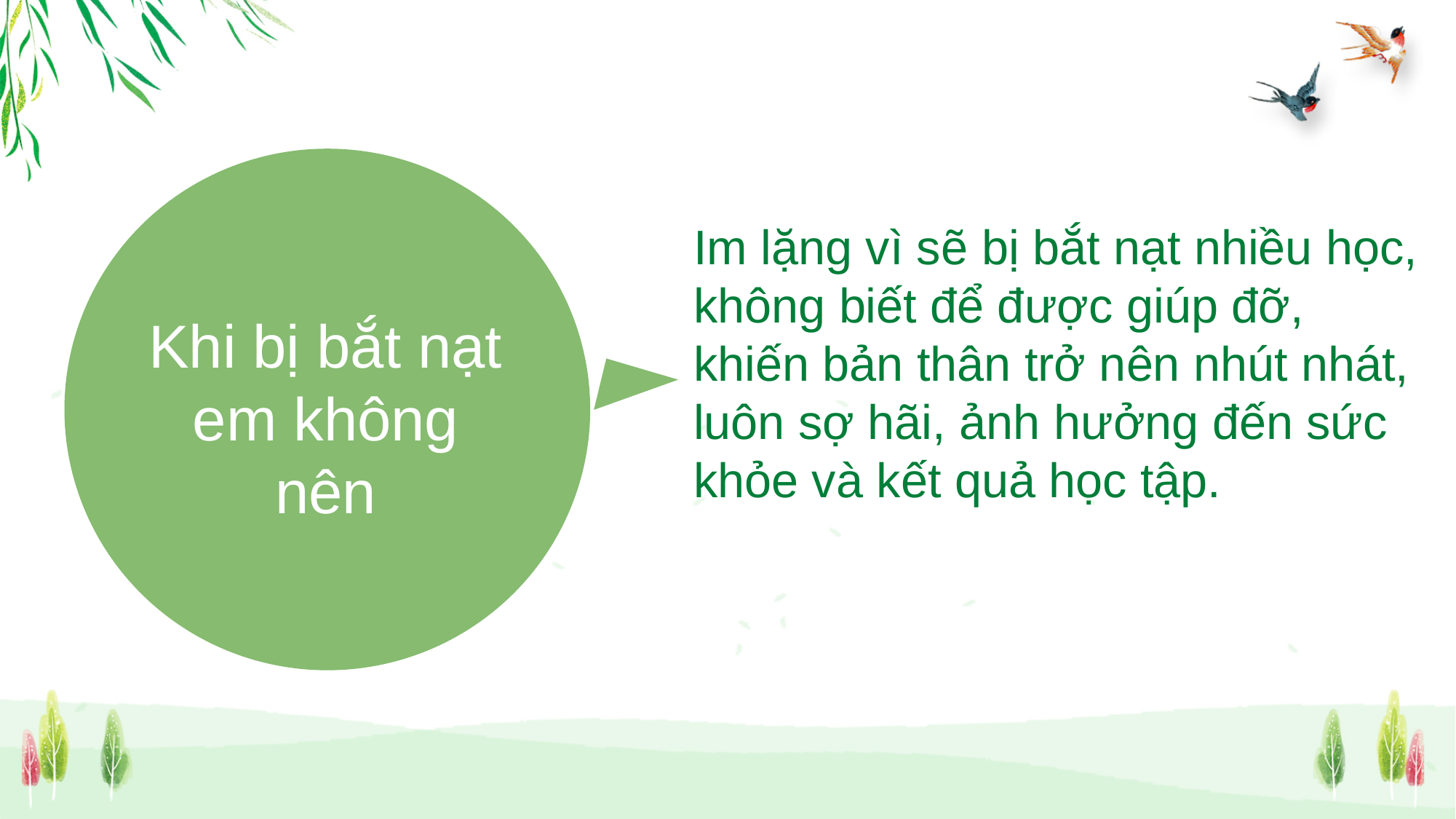

Im lặng vì sẽ bị bắt nạt nhiều học, không biết để được giúp đỡ, khiến bản thân trở nên nhút nhát, luôn sợ hãi, ảnh hưởng đến sức khỏe và kết quả học tập.
Khi bị bắt nạt em không nên